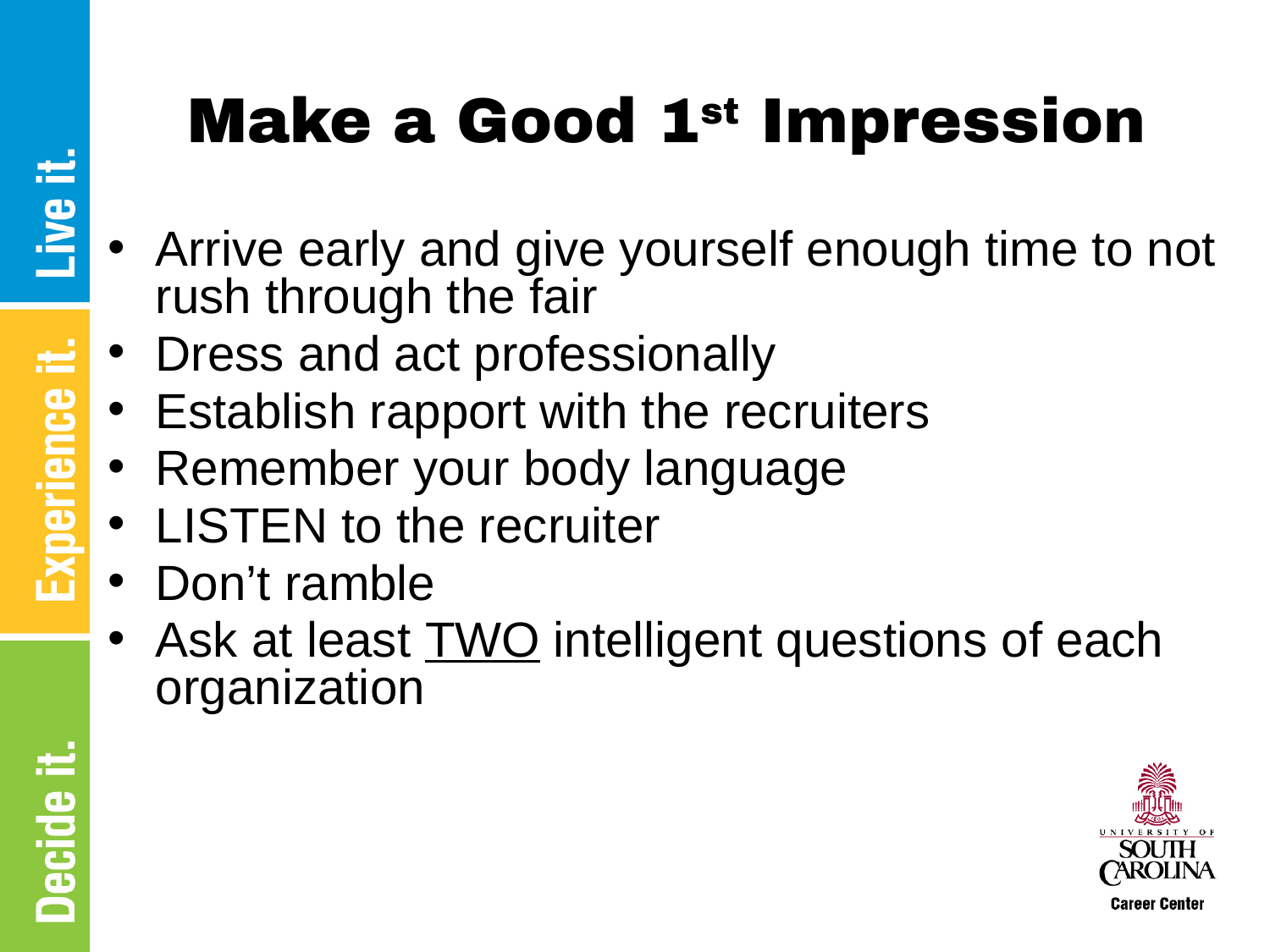

# Make a Good 1st Impression
Arrive early and give yourself enough time to not rush through the fair
Dress and act professionally
Establish rapport with the recruiters
Remember your body language
LISTEN to the recruiter
Don’t ramble
Ask at least TWO intelligent questions of each organization